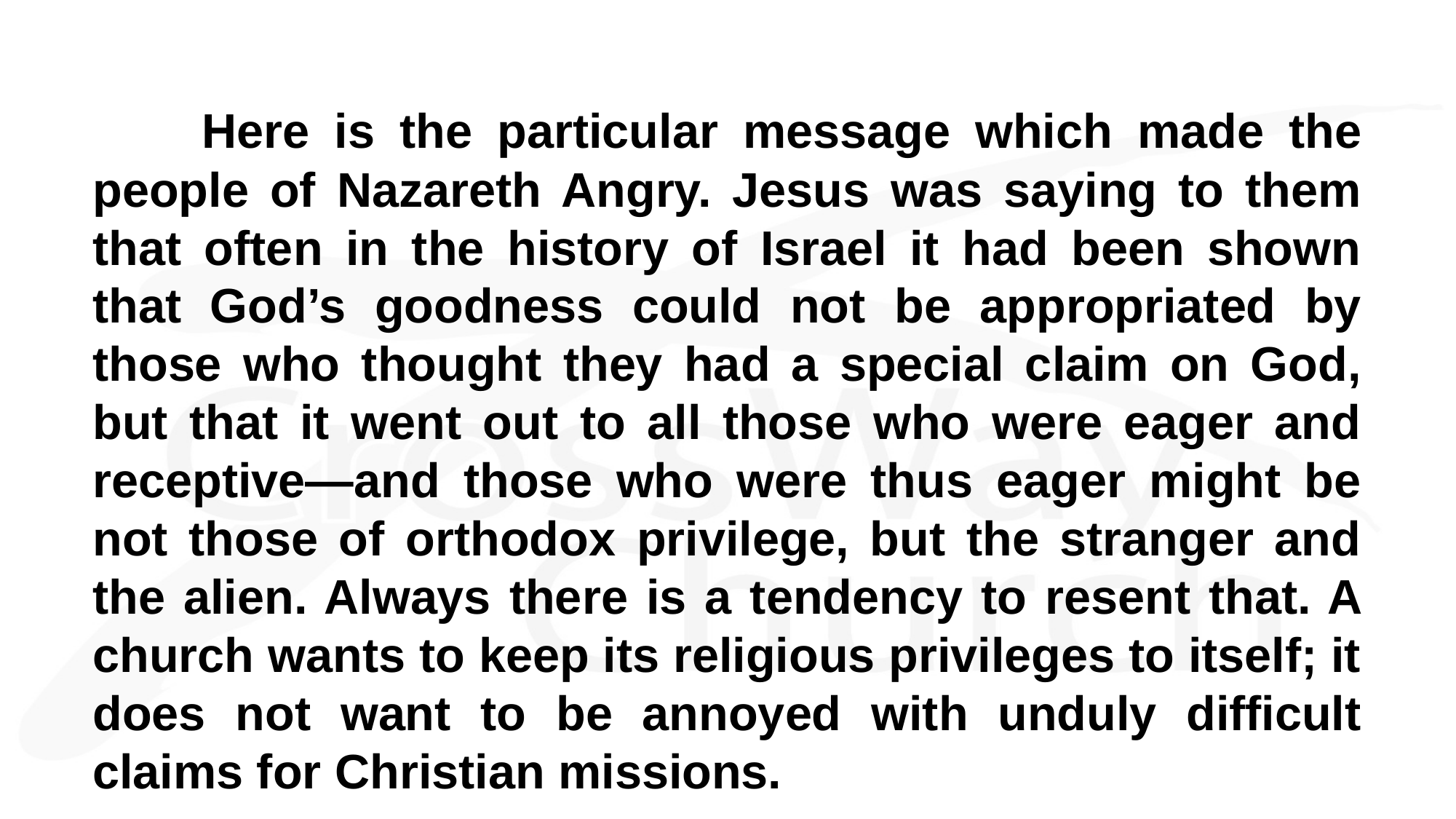

Here is the particular message which made the people of Nazareth Angry. Jesus was saying to them that often in the history of Israel it had been shown that God’s goodness could not be appropriated by those who thought they had a special claim on God, but that it went out to all those who were eager and receptive—and those who were thus eager might be not those of orthodox privilege, but the stranger and the alien. Always there is a tendency to resent that. A church wants to keep its religious privileges to itself; it does not want to be annoyed with unduly difficult claims for Christian missions.